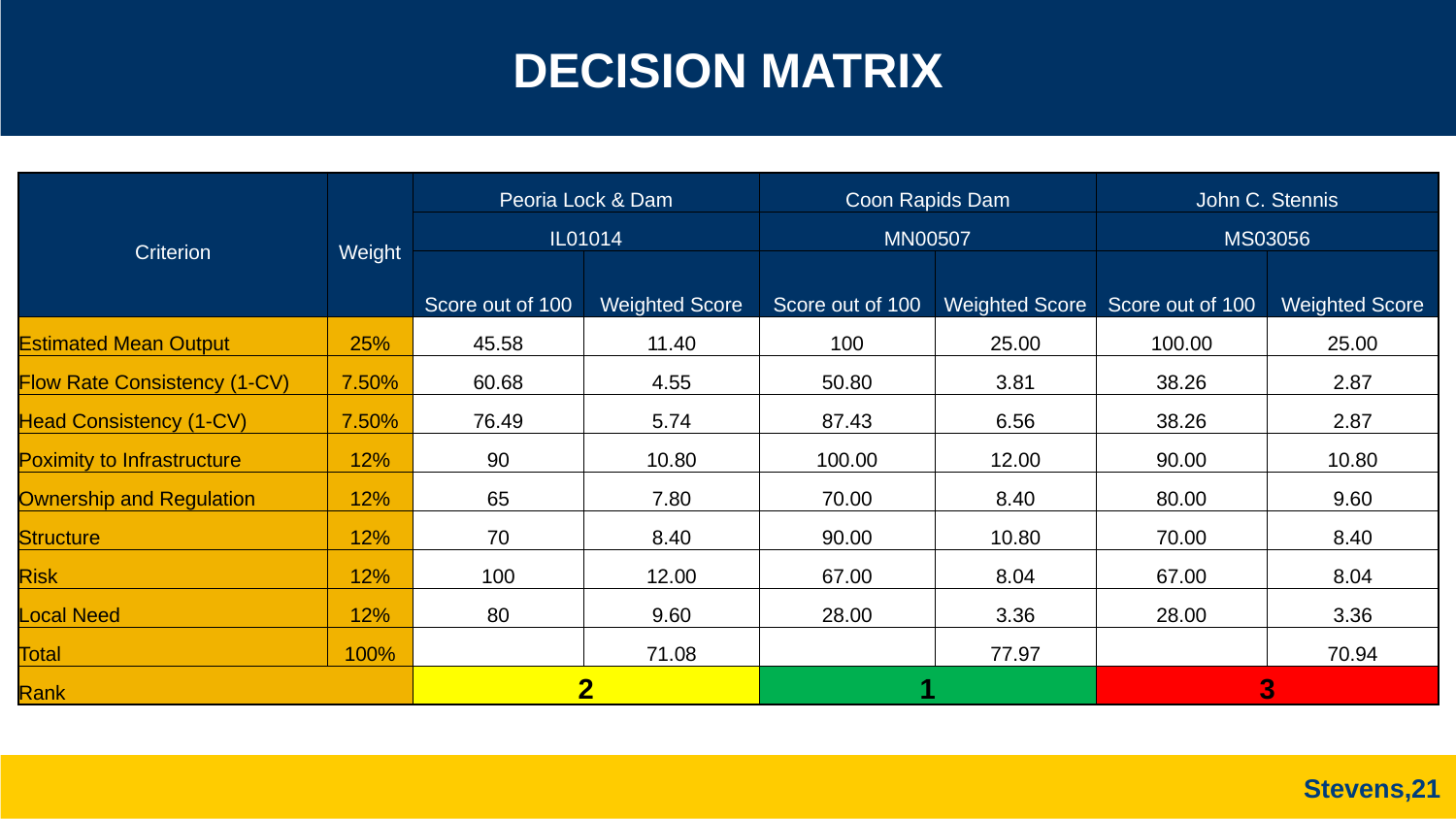

DECISION MATRIX
| Criterion | Weight | Peoria Lock & Dam |  | Coon Rapids Dam |  | John C. Stennis |  |
| --- | --- | --- | --- | --- | --- | --- | --- |
|  |  | IL01014 |  | MN00507 |  | MS03056 |  |
|  |  | Score out of 100 | Weighted Score | Score out of 100 | Weighted Score | Score out of 100 | Weighted Score |
| Estimated Mean Output | 25% | 45.58 | 11.40 | 100 | 25.00 | 100.00 | 25.00 |
| Flow Rate Consistency (1-CV) | 7.50% | 60.68 | 4.55 | 50.80 | 3.81 | 38.26 | 2.87 |
| Head Consistency (1-CV) | 7.50% | 76.49 | 5.74 | 87.43 | 6.56 | 38.26 | 2.87 |
| Poximity to Infrastructure | 12% | 90 | 10.80 | 100.00 | 12.00 | 90.00 | 10.80 |
| Ownership and Regulation | 12% | 65 | 7.80 | 70.00 | 8.40 | 80.00 | 9.60 |
| Structure | 12% | 70 | 8.40 | 90.00 | 10.80 | 70.00 | 8.40 |
| Risk | 12% | 100 | 12.00 | 67.00 | 8.04 | 67.00 | 8.04 |
| Local Need | 12% | 80 | 9.60 | 28.00 | 3.36 | 28.00 | 3.36 |
| Total | 100% |  | 71.08 |  | 77.97 |  | 70.94 |
| Rank |  | 2 |  | 1 |  | 3 |  |
Stevens,21